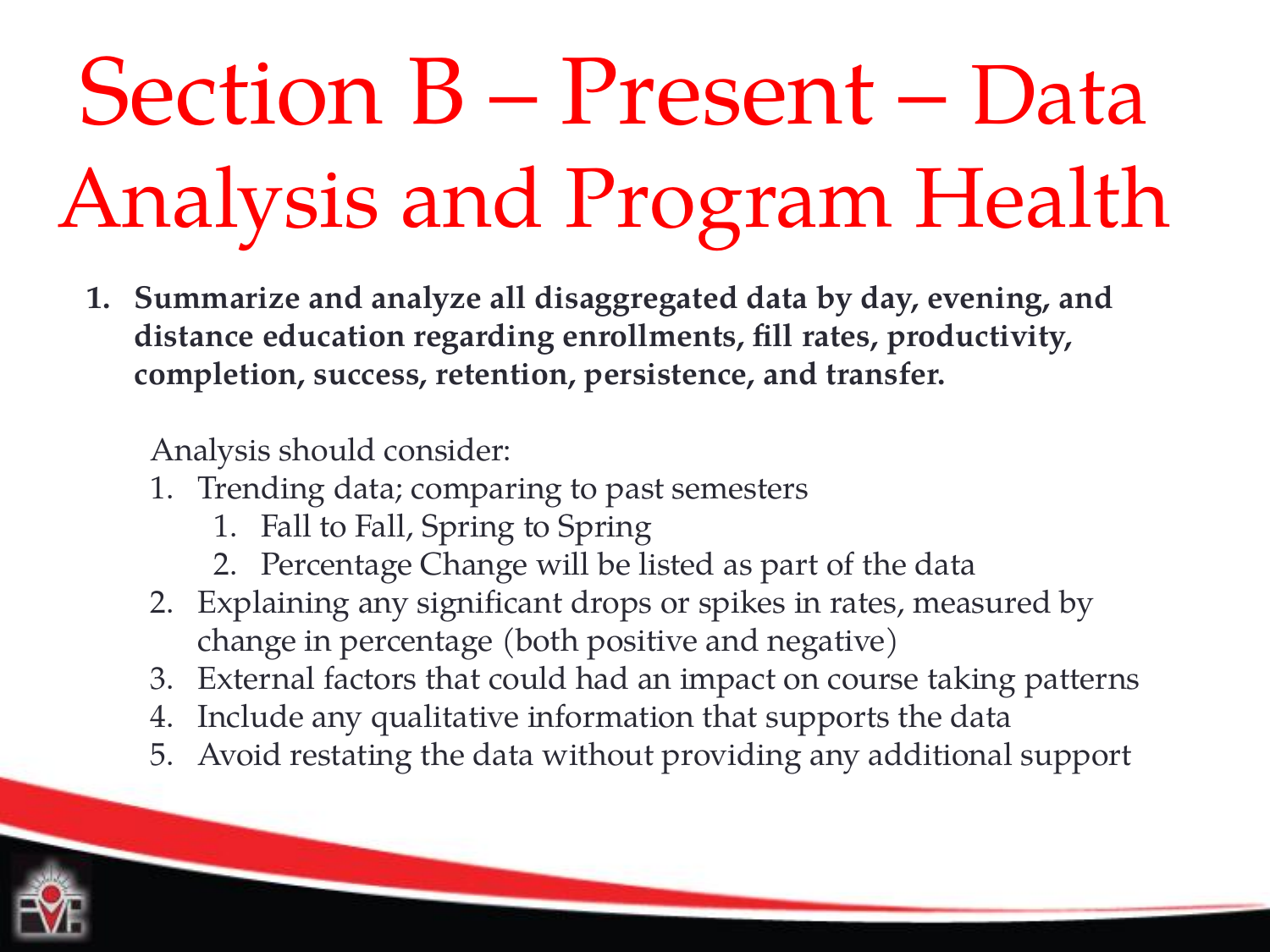

Section B – Present – Data Analysis and Program Health

Summarize and analyze all disaggregated data by day, evening, and distance education regarding enrollments, fill rates, productivity, completion, success, retention, persistence, and transfer.

Analysis should consider:
Trending data; comparing to past semesters
Fall to Fall, Spring to Spring
Percentage Change will be listed as part of the data
Explaining any significant drops or spikes in rates, measured by change in percentage (both positive and negative)
External factors that could had an impact on course taking patterns
Include any qualitative information that supports the data
Avoid restating the data without providing any additional support